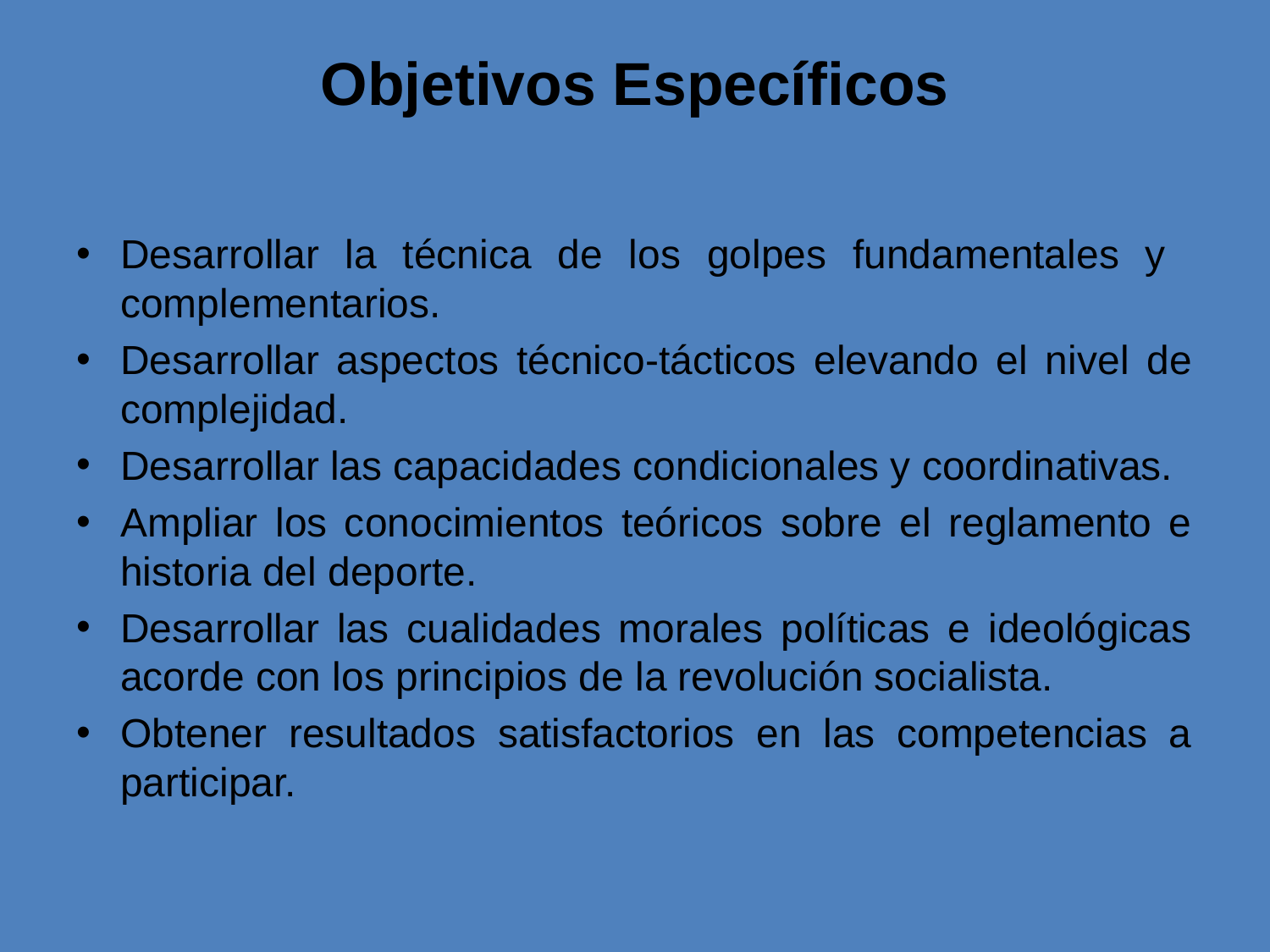

# Objetivos Específicos
Desarrollar la técnica de los golpes fundamentales y  complementarios.
Desarrollar aspectos técnico-tácticos elevando el nivel de complejidad.
Desarrollar las capacidades condicionales y coordinativas.
Ampliar los conocimientos teóricos sobre el reglamento e historia del deporte.
Desarrollar las cualidades morales políticas e ideológicas acorde con los principios de la revolución socialista.
Obtener resultados satisfactorios en las competencias a participar.